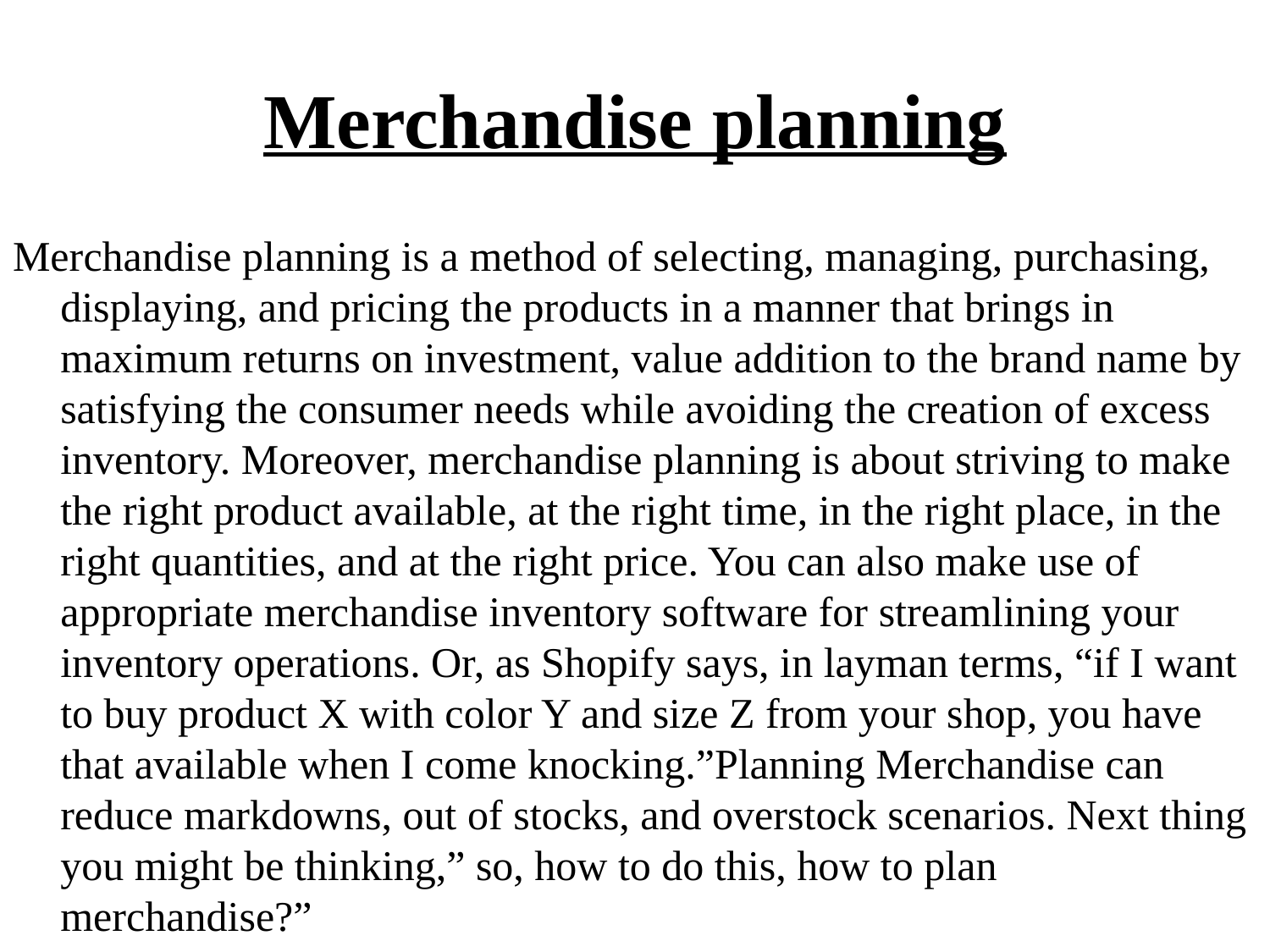

# Merchandise planning
Merchandise planning is a method of selecting, managing, purchasing, displaying, and pricing the products in a manner that brings in maximum returns on investment, value addition to the brand name by satisfying the consumer needs while avoiding the creation of excess inventory. Moreover, merchandise planning is about striving to make the right product available, at the right time, in the right place, in the right quantities, and at the right price. You can also make use of appropriate merchandise inventory software for streamlining your inventory operations. Or, as Shopify says, in layman terms, “if I want to buy product X with color Y and size Z from your shop, you have that available when I come knocking.”Planning Merchandise can reduce markdowns, out of stocks, and overstock scenarios. Next thing you might be thinking,” so, how to do this, how to plan merchandise?”